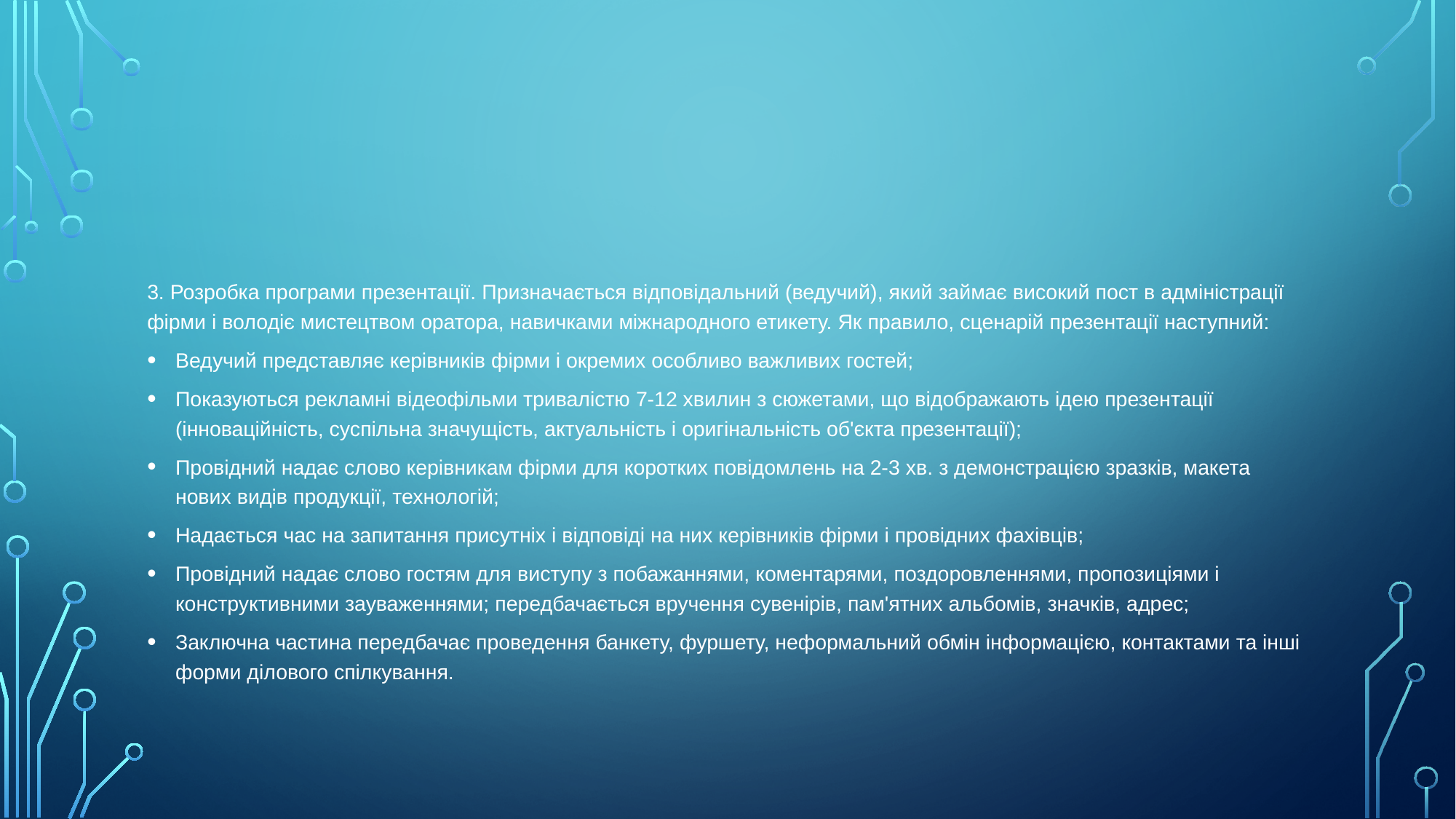

#
3. Розробка програми презентації. Призначається відповідальний (ведучий), який займає високий пост в адміністрації фірми і володіє мистецтвом оратора, навичками міжнародного етикету. Як правило, сценарій презентації наступний:
Ведучий представляє керівників фірми і окремих особливо важливих гостей;
Показуються рекламні відеофільми тривалістю 7-12 хвилин з сюжетами, що відображають ідею презентації (інноваційність, суспільна значущість, актуальність і оригінальність об'єкта презентації);
Провідний надає слово керівникам фірми для коротких повідомлень на 2-3 хв. з демонстрацією зразків, макета нових видів продукції, технологій;
Надається час на запитання присутніх і відповіді на них керівників фірми і провідних фахівців;
Провідний надає слово гостям для виступу з побажаннями, коментарями, поздоровленнями, пропозиціями і конструктивними зауваженнями; передбачається вручення сувенірів, пам'ятних альбомів, значків, адрес;
Заключна частина передбачає проведення банкету, фуршету, неформальний обмін інформацією, контактами та інші форми ділового спілкування.